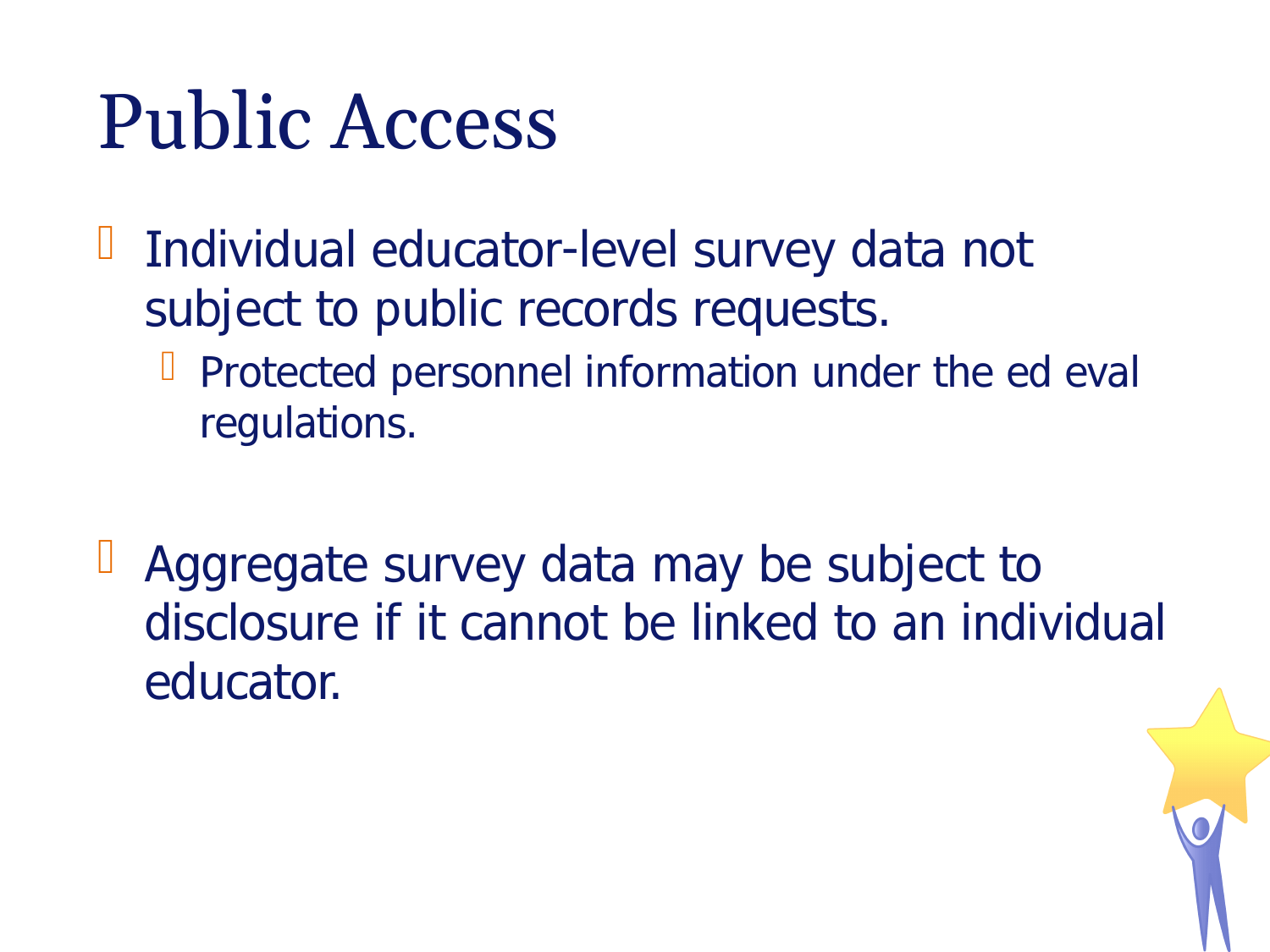

# Public Access
Individual educator-level survey data not subject to public records requests.
Protected personnel information under the ed eval regulations.

Aggregate survey data may be subject to disclosure if it cannot be linked to an individual educator.